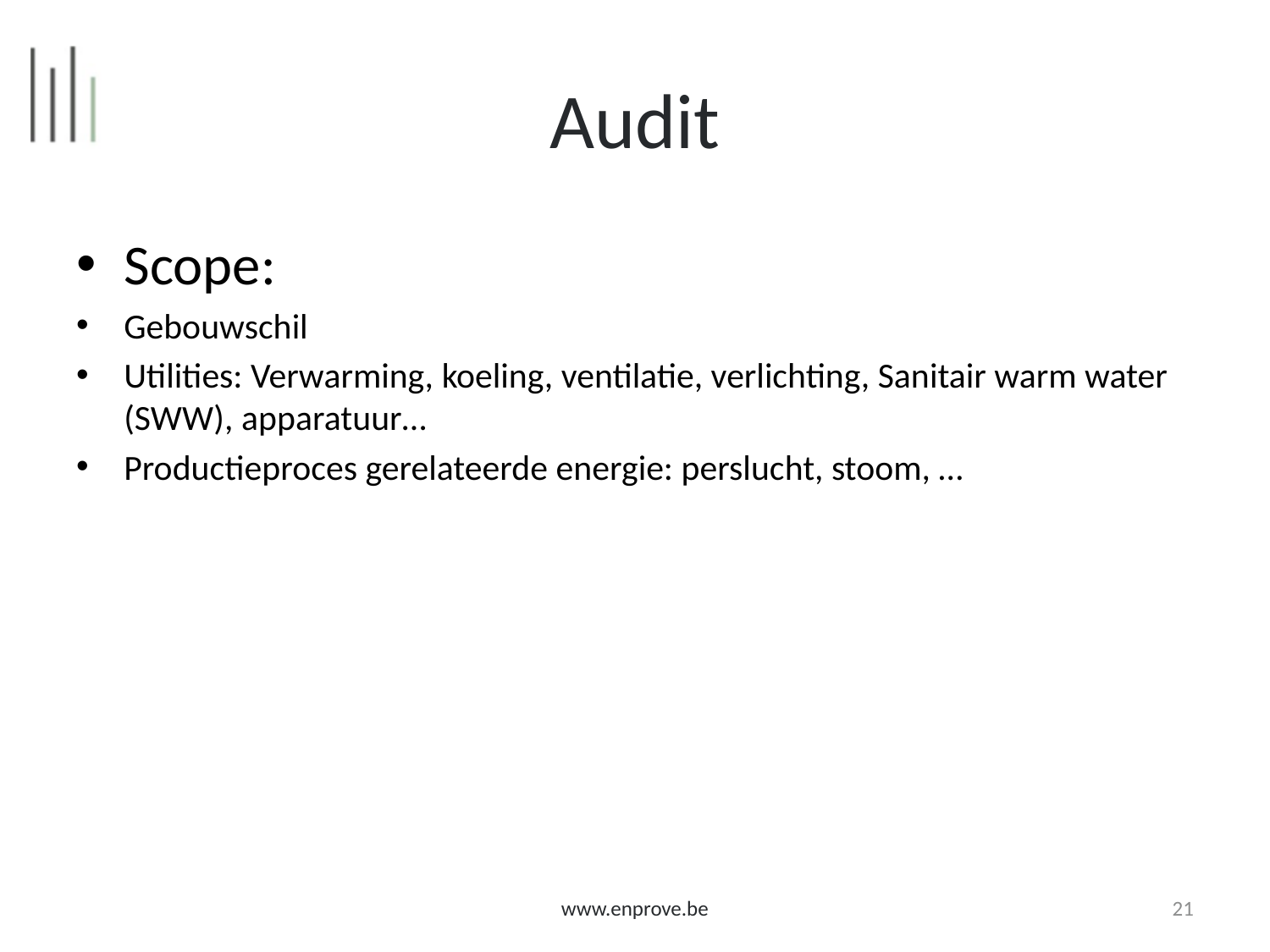

# Audit
Scope:
Gebouwschil
Utilities: Verwarming, koeling, ventilatie, verlichting, Sanitair warm water (SWW), apparatuur…
Productieproces gerelateerde energie: perslucht, stoom, …
www.enprove.be
21